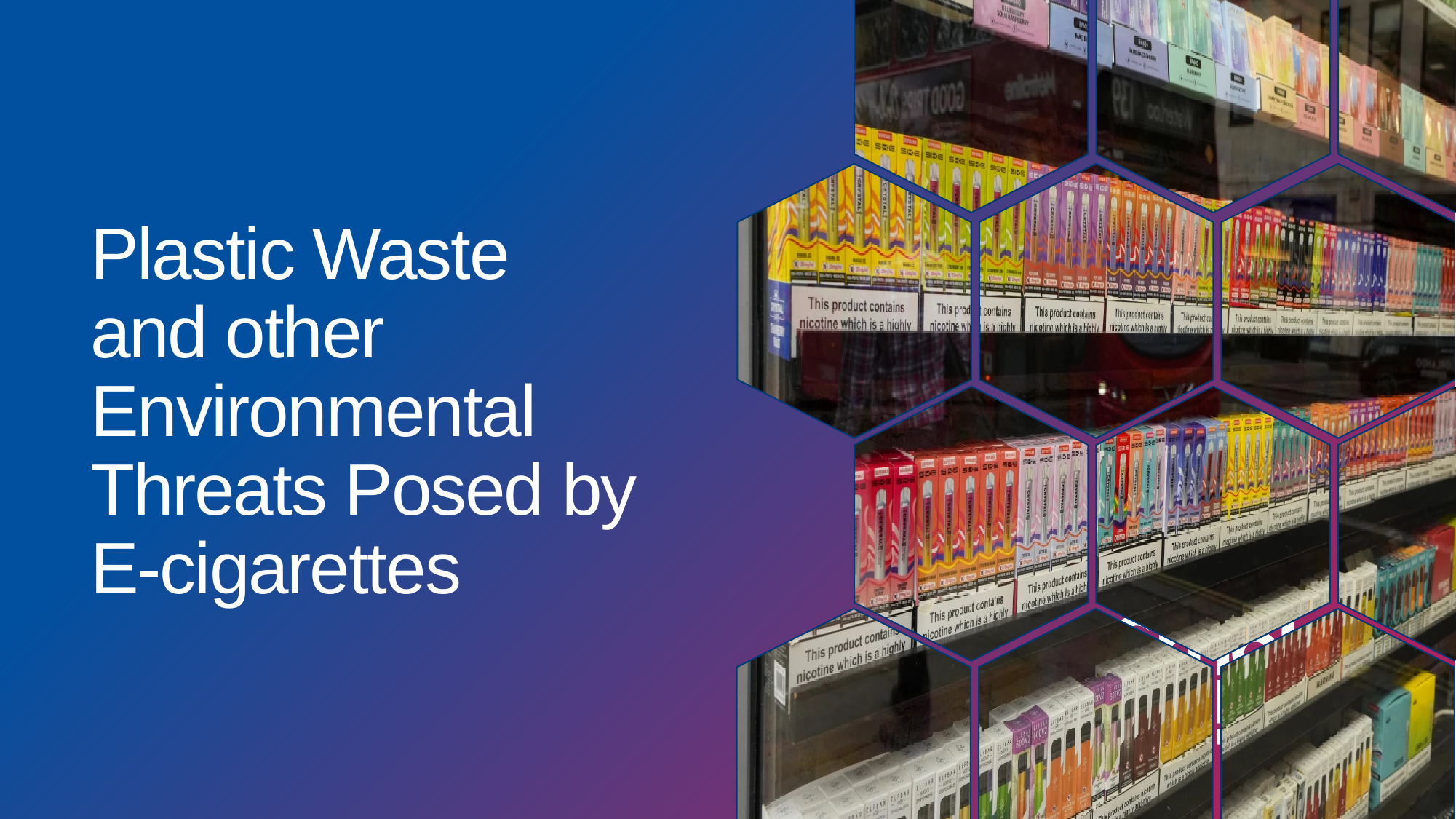

# Plastic Waste and other Environmental Threats Posed by E-cigarettes